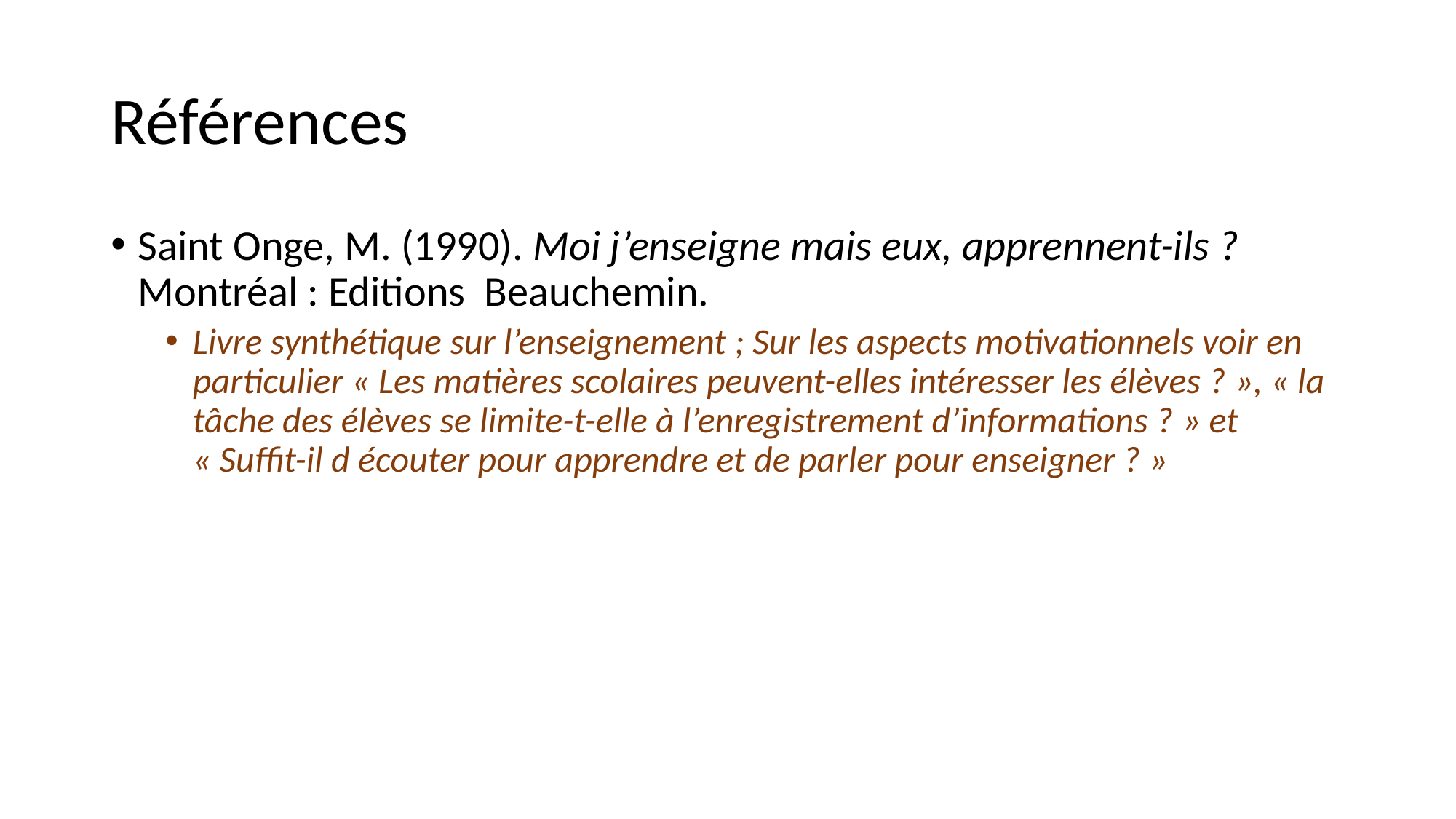

# Références
Saint Onge, M. (1990). Moi j’enseigne mais eux, apprennent-ils ? Montréal : Editions  Beauchemin.
Livre synthétique sur l’enseignement ; Sur les aspects motivationnels voir en particulier « Les matières scolaires peuvent-elles intéresser les élèves ? », « la tâche des élèves se limite-t-elle à l’enregistrement d’informations ? » et « Suffit-il d écouter pour apprendre et de parler pour enseigner ? »